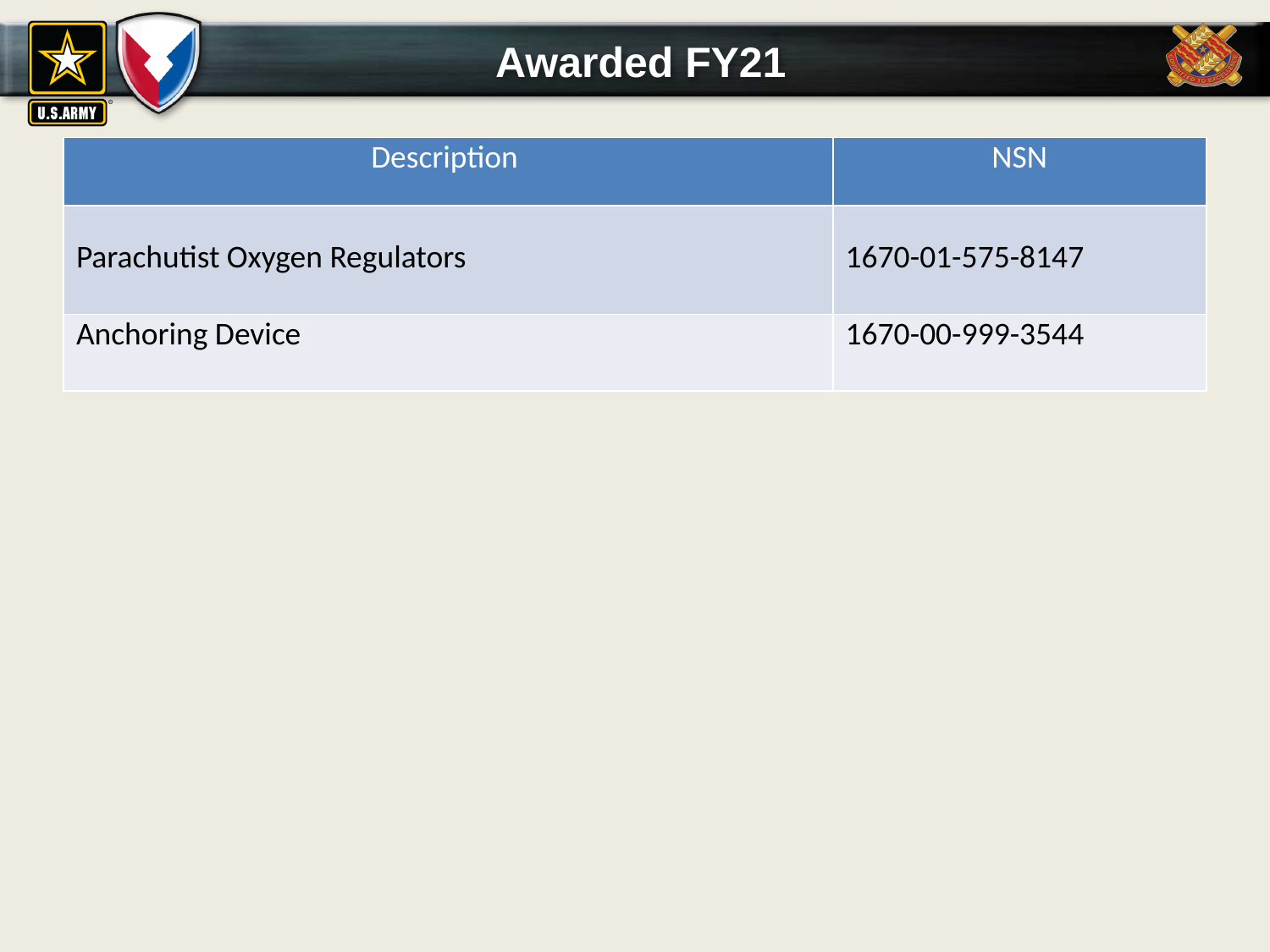

Awarded FY21
| Description | NSN |
| --- | --- |
| Parachutist Oxygen Regulators | 1670-01-575-8147 |
| Anchoring Device | 1670-00-999-3544 |